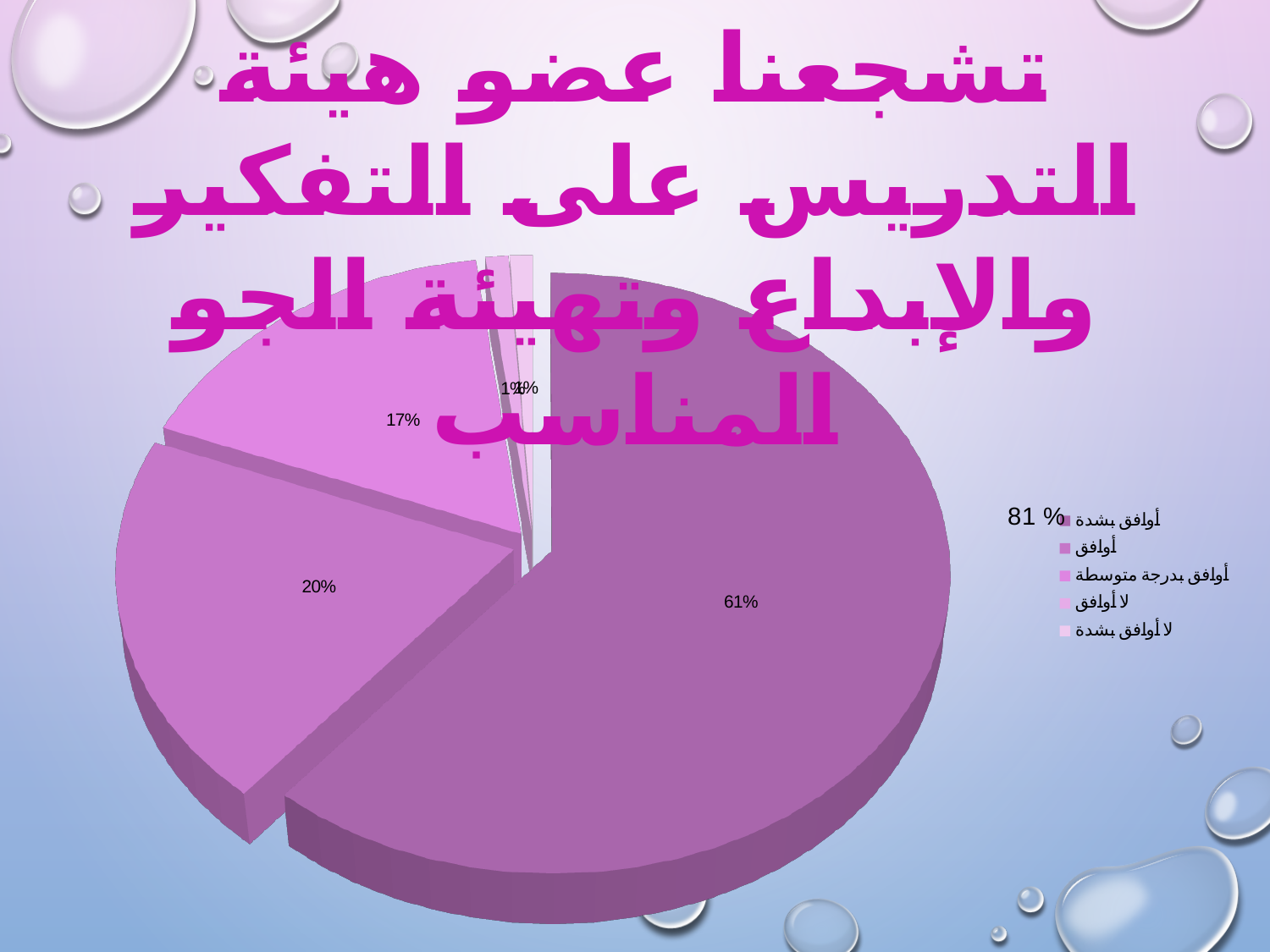

تشجعنا عضو هيئة التدريس على التفكير والإبداع وتهيئة الجو المناسب

[unsupported chart]